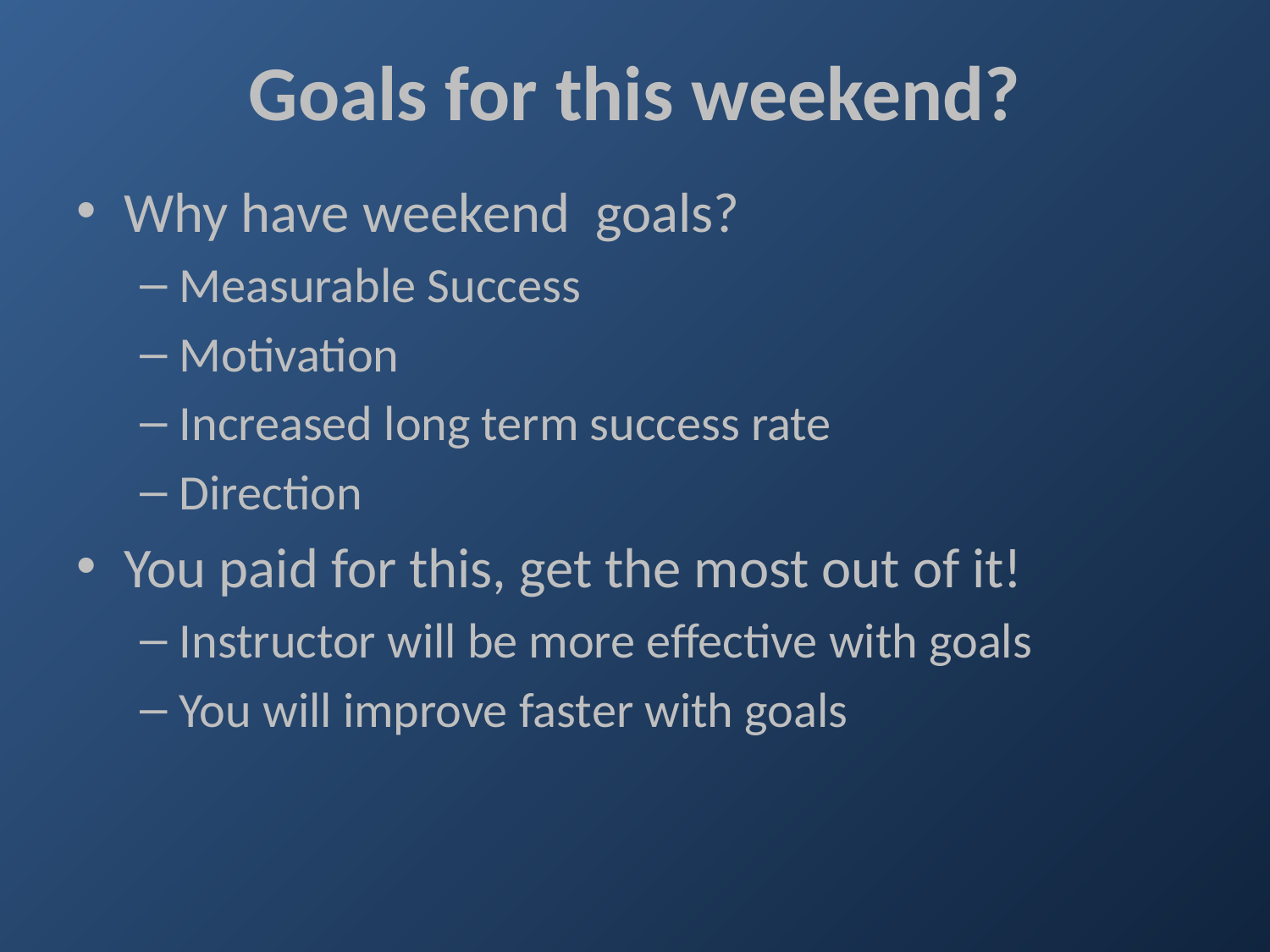

Goals for this weekend?
Why have weekend  goals?
Measurable Success
Motivation
Increased long term success rate
Direction
You paid for this, get the most out of it!
Instructor will be more effective with goals
You will improve faster with goals